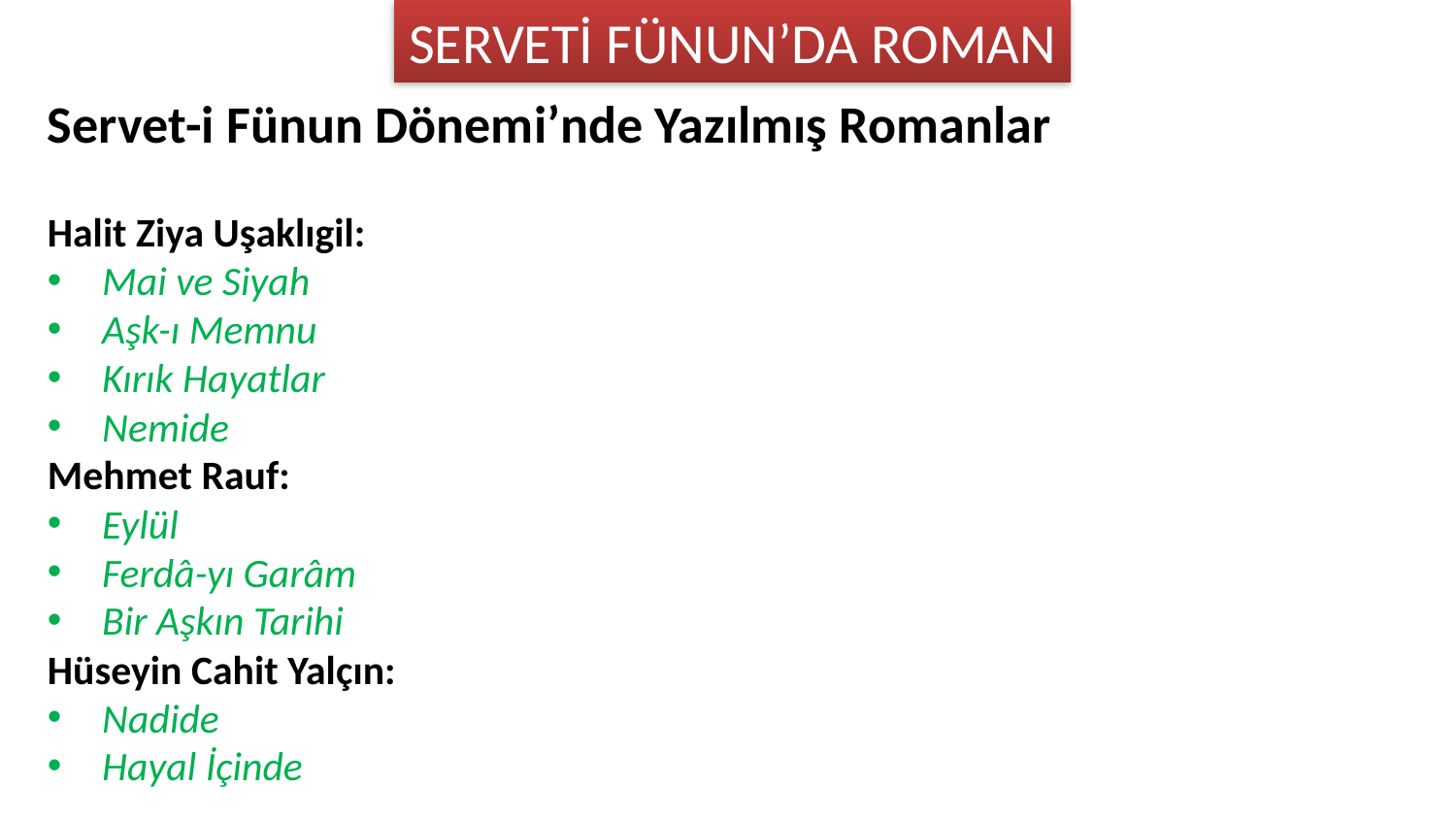

SERVETİ FÜNUN’DA ROMAN
Servet-i Fünun Dönemi’nde Yazılmış Romanlar

Halit Ziya Uşaklıgil:
Mai ve Siyah
Aşk-ı Memnu
Kırık Hayatlar
Nemide
Mehmet Rauf:
Eylül
Ferdâ-yı Garâm
Bir Aşkın Tarihi
Hüseyin Cahit Yalçın:
Nadide
Hayal İçinde